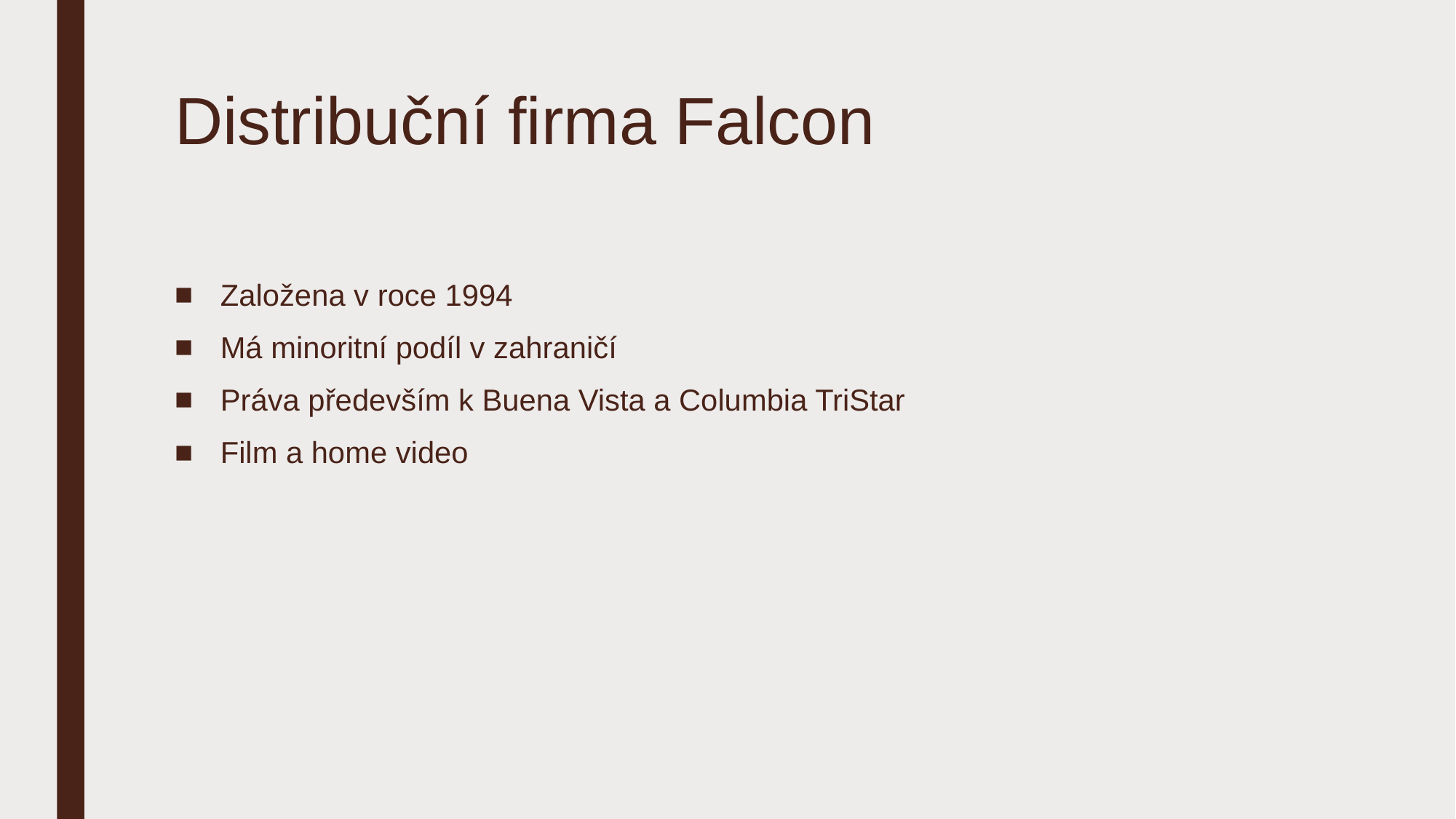

# Distribuční firma Falcon
Založena v roce 1994
Má minoritní podíl v zahraničí
Práva především k Buena Vista a Columbia TriStar
Film a home video